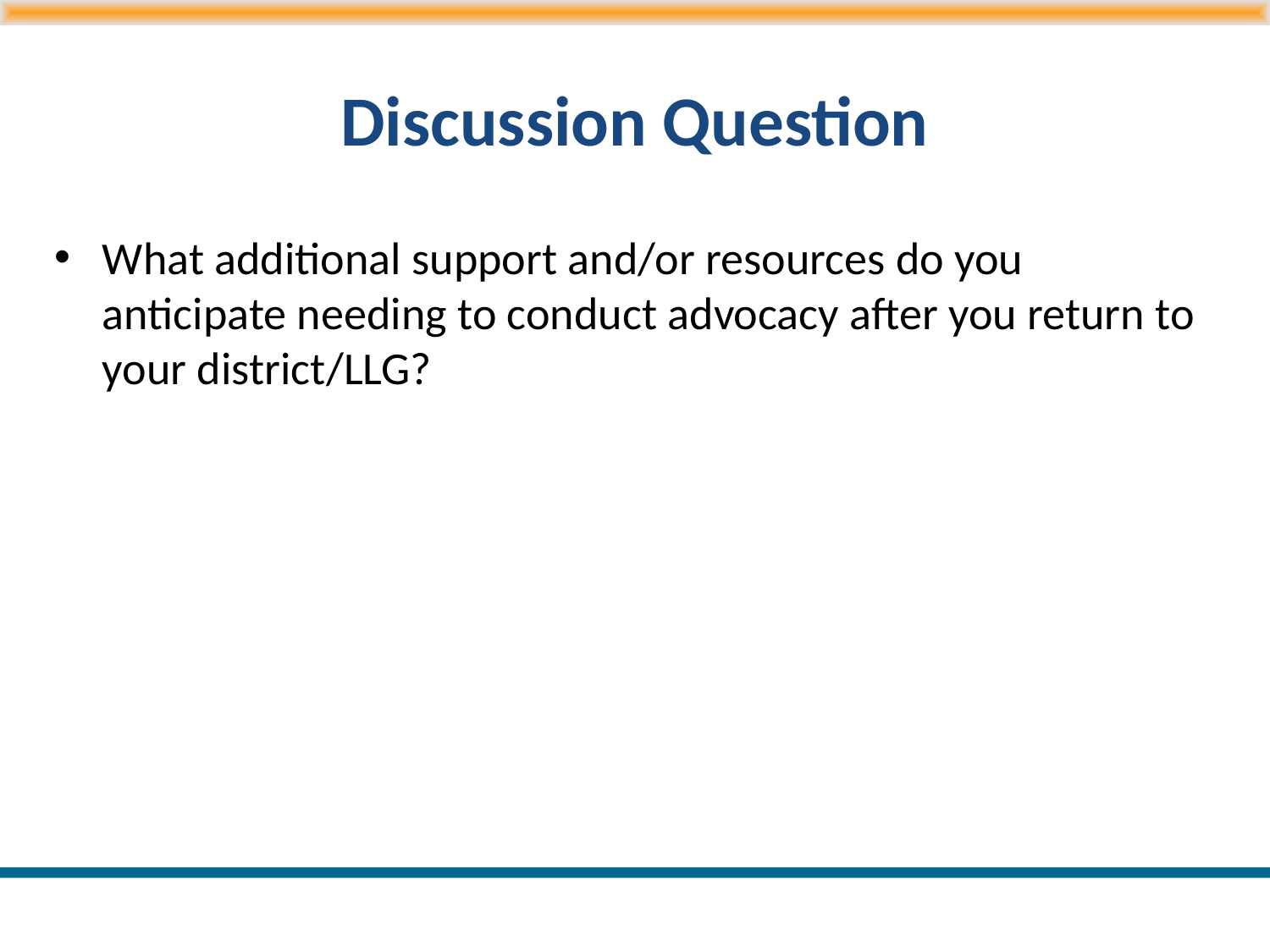

# Discussion Question
What additional support and/or resources do you anticipate needing to conduct advocacy after you return to your district/LLG?